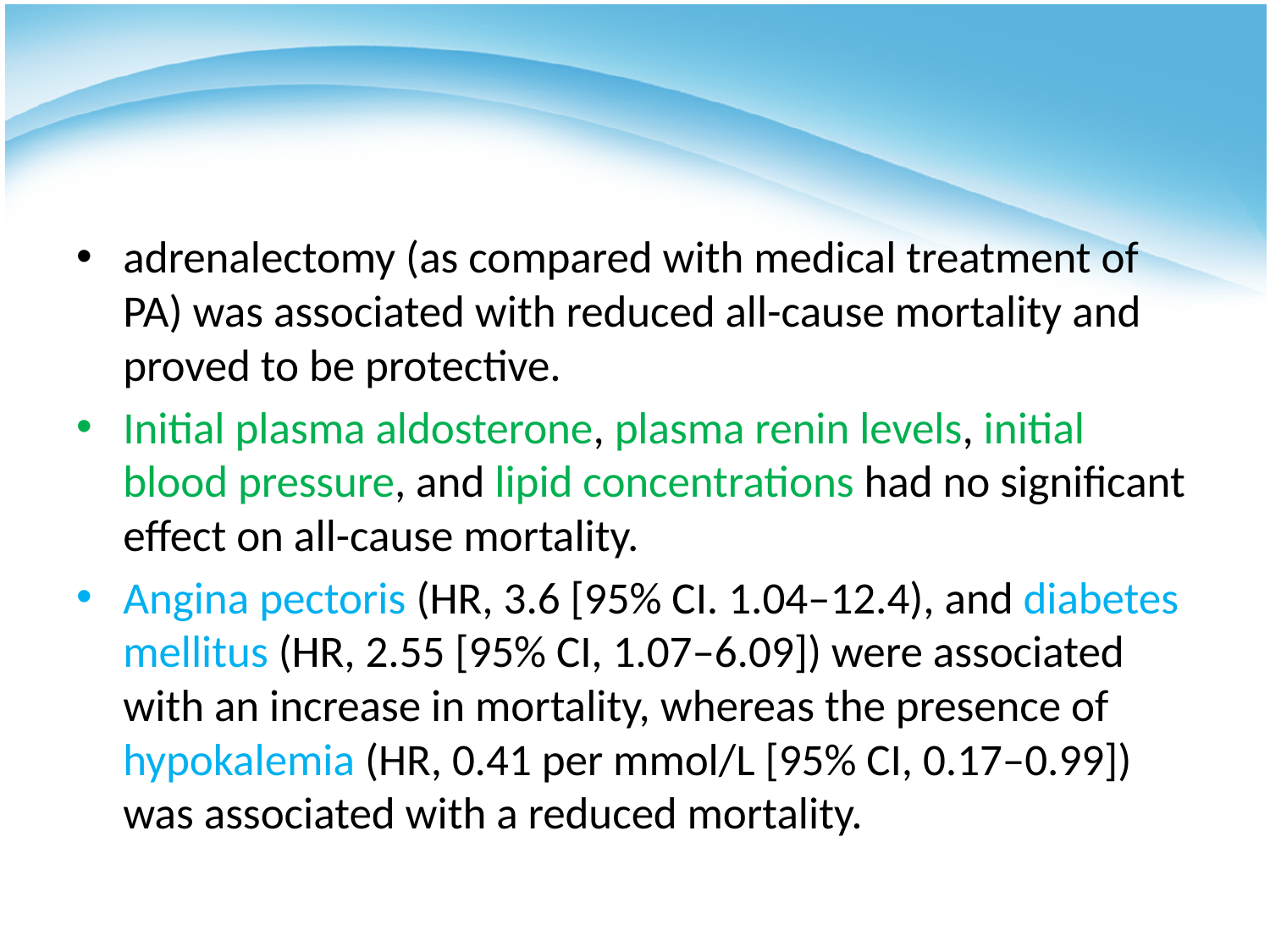

#
adrenalectomy (as compared with medical treatment of PA) was associated with reduced all-cause mortality and proved to be protective.
Initial plasma aldosterone, plasma renin levels, initial blood pressure, and lipid concentrations had no significant effect on all-cause mortality.
Angina pectoris (HR, 3.6 [95% CI. 1.04–12.4), and diabetes mellitus (HR, 2.55 [95% CI, 1.07–6.09]) were associated with an increase in mortality, whereas the presence of hypokalemia (HR, 0.41 per mmol/L [95% CI, 0.17–0.99]) was associated with a reduced mortality.